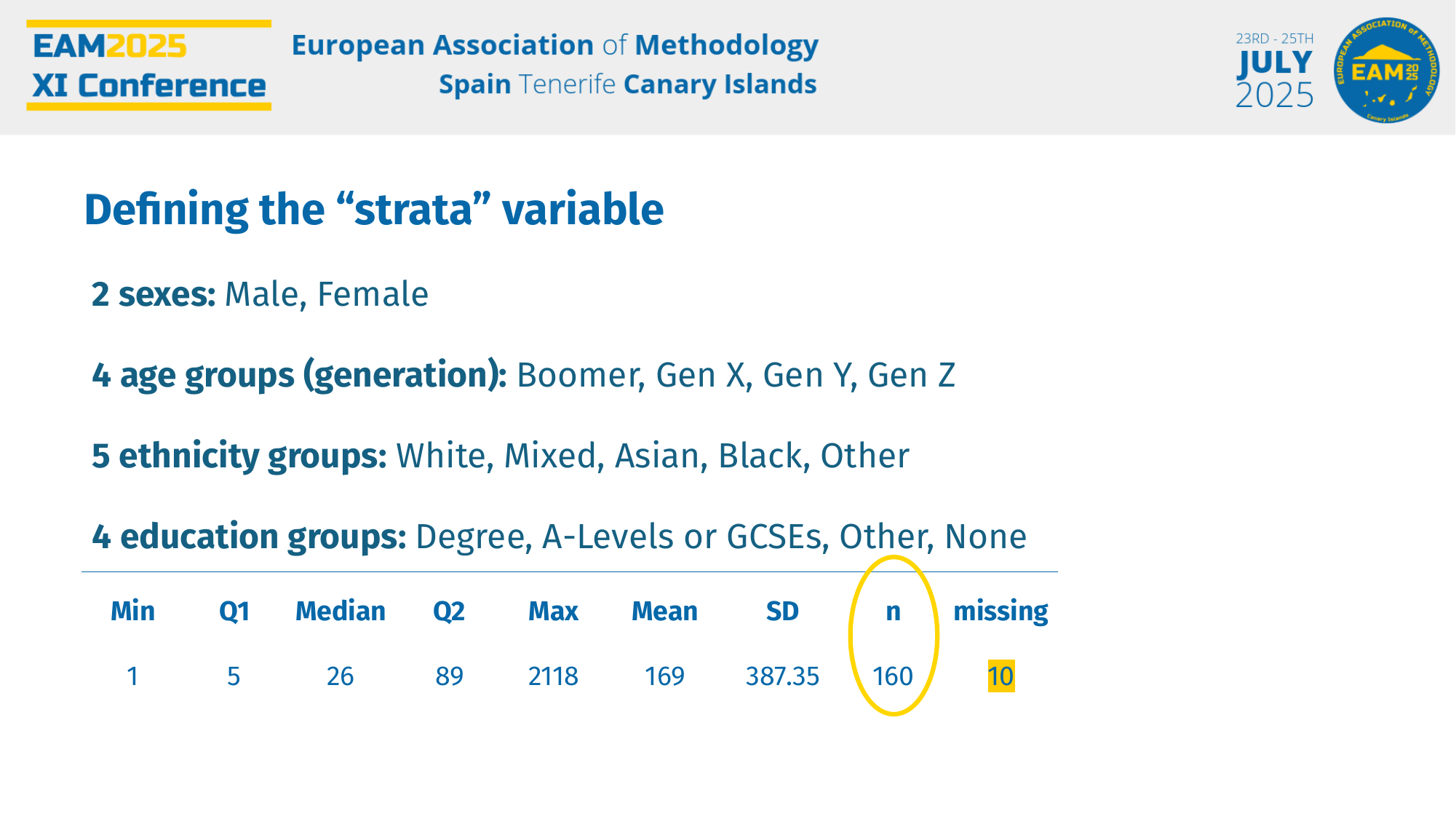

Defining the “strata” variable
2 sexes: Male, Female
4 age groups (generation): Boomer, Gen X, Gen Y, Gen Z
5 ethnicity groups: White, Mixed, Asian, Black, Other
4 education groups: Degree, A-Levels or GCSEs, Other, None

| Min | Q1 | Median | Q2 | Max | Mean | SD | n | missing |
| --- | --- | --- | --- | --- | --- | --- | --- | --- |
| 1 | 5 | 26 | 89 | 2118 | 169 | 387.35 | 160 | 10 |